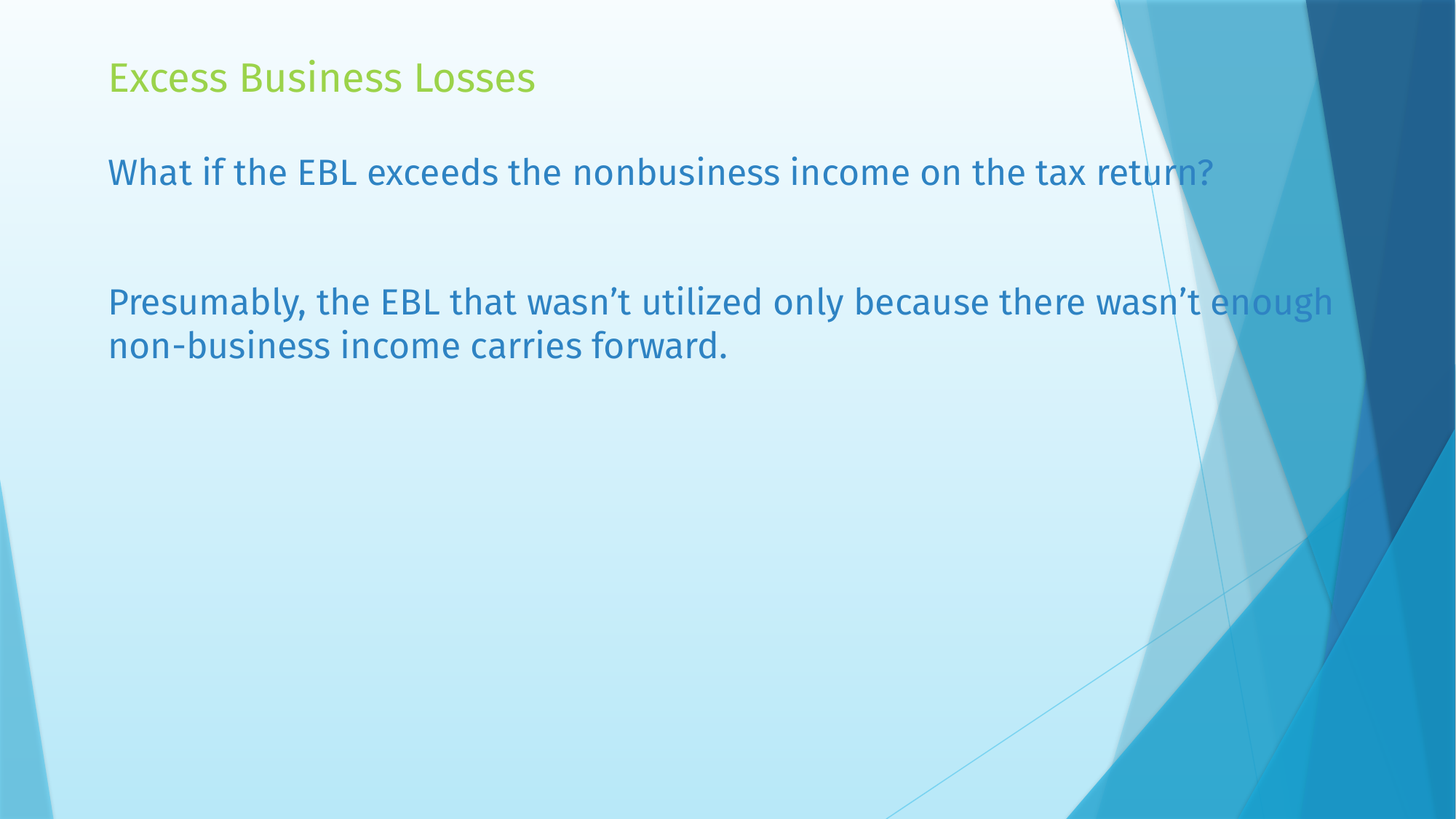

# Excess Business Losses
What if the EBL exceeds the nonbusiness income on the tax return?

Presumably, the EBL that wasn’t utilized only because there wasn’t enough non-business income carries forward.